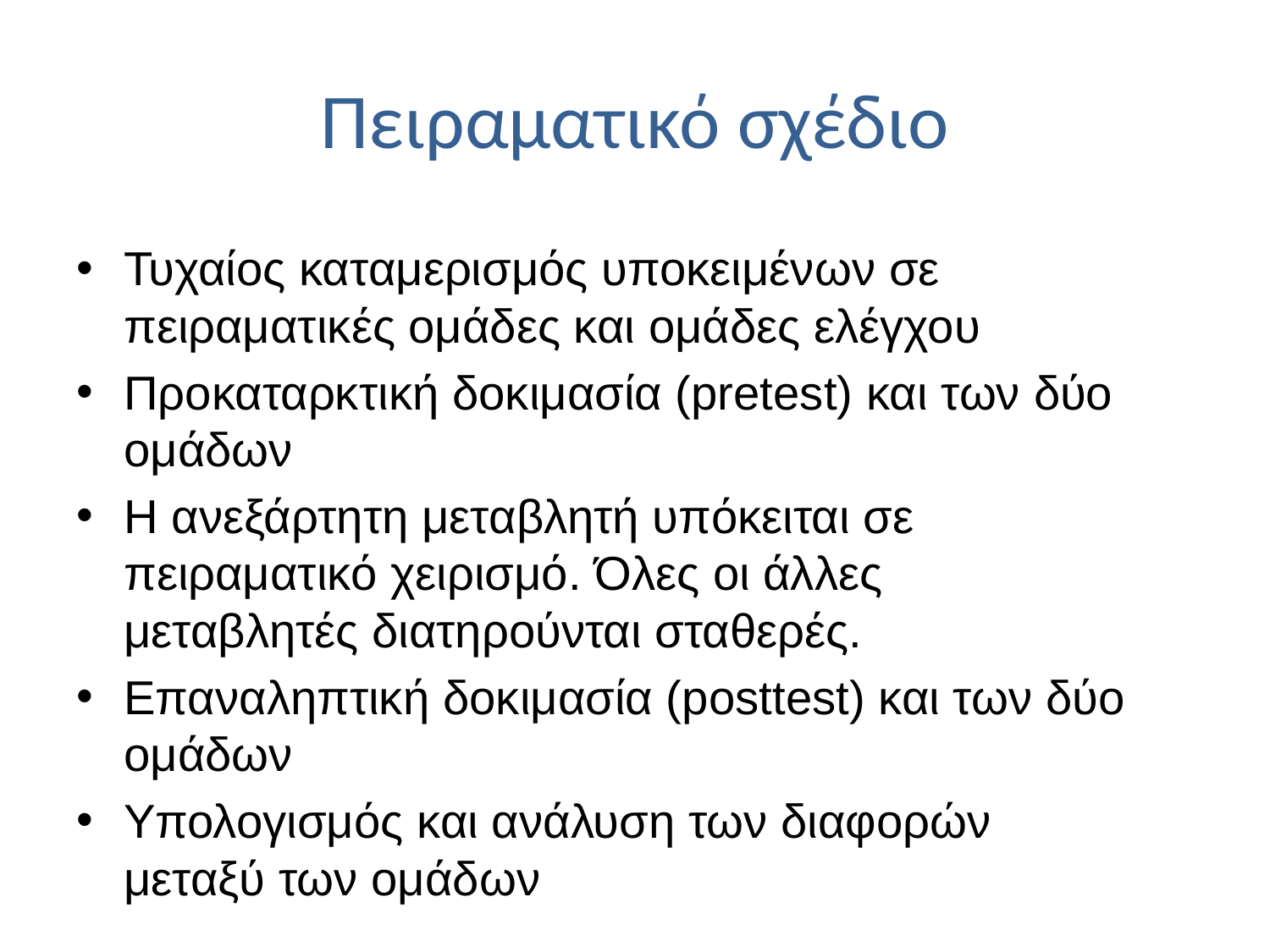

# Πειραματικό σχέδιο
Τυχαίος καταμερισμός υποκειμένων σε πειραματικές ομάδες και ομάδες ελέγχου
Προκαταρκτική δοκιμασία (pretest) και των δύο ομάδων
Η ανεξάρτητη μεταβλητή υπόκειται σε πειραματικό χειρισμό. Όλες οι άλλες μεταβλητές διατηρούνται σταθερές.
Επαναληπτική δοκιμασία (posttest) και των δύο ομάδων
Υπολογισμός και ανάλυση των διαφορών μεταξύ των ομάδων